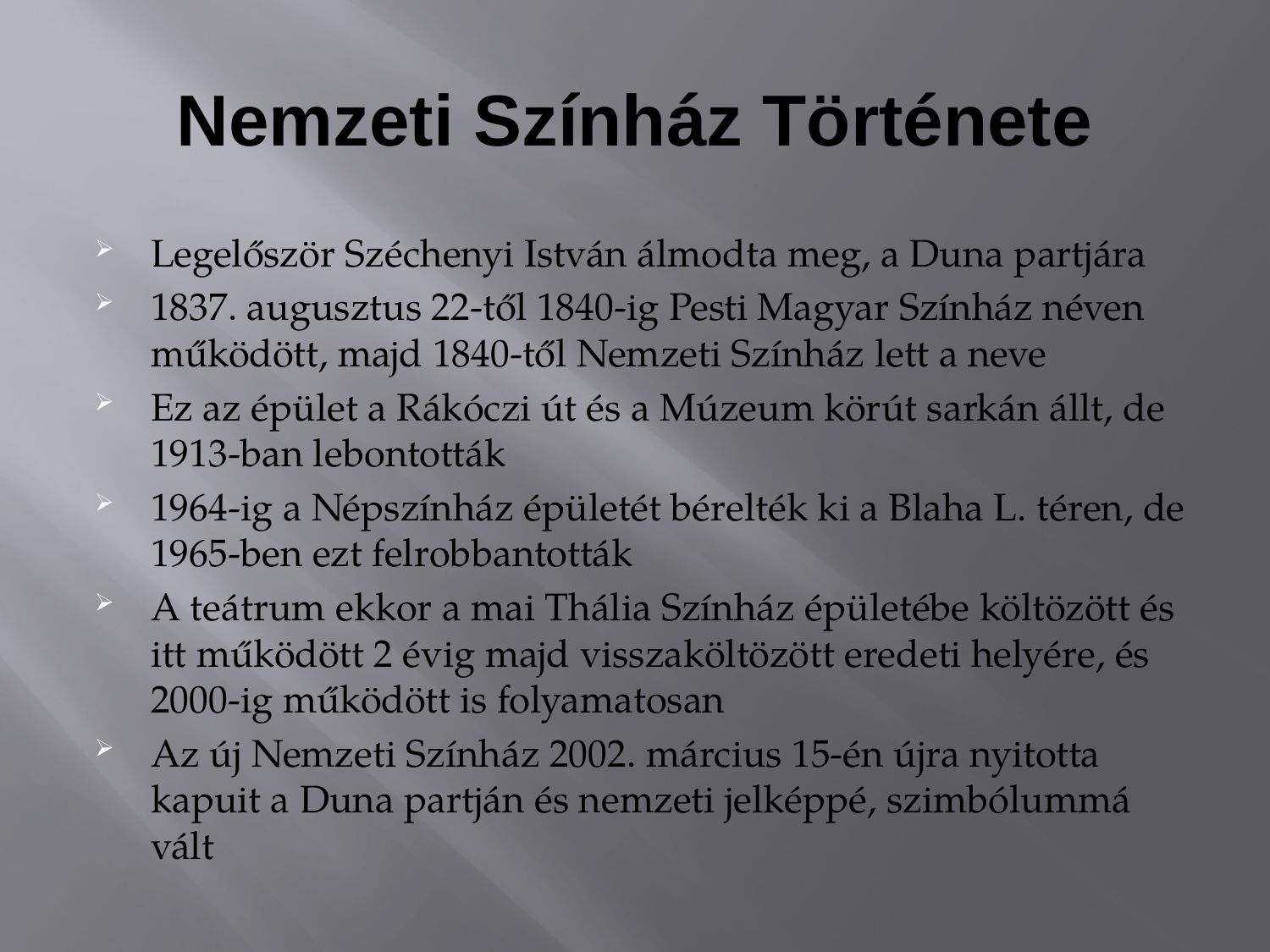

# Nemzeti Színház Története
Legelőször Széchenyi István álmodta meg, a Duna partjára
1837. augusztus 22-től 1840-ig Pesti Magyar Színház néven működött, majd 1840-től Nemzeti Színház lett a neve
Ez az épület a Rákóczi út és a Múzeum körút sarkán állt, de 1913-ban lebontották
1964-ig a Népszínház épületét bérelték ki a Blaha L. téren, de 1965-ben ezt felrobbantották
A teátrum ekkor a mai Thália Színház épületébe költözött és itt működött 2 évig majd visszaköltözött eredeti helyére, és 2000-ig működött is folyamatosan
Az új Nemzeti Színház 2002. március 15-én újra nyitotta kapuit a Duna partján és nemzeti jelképpé, szimbólummá vált